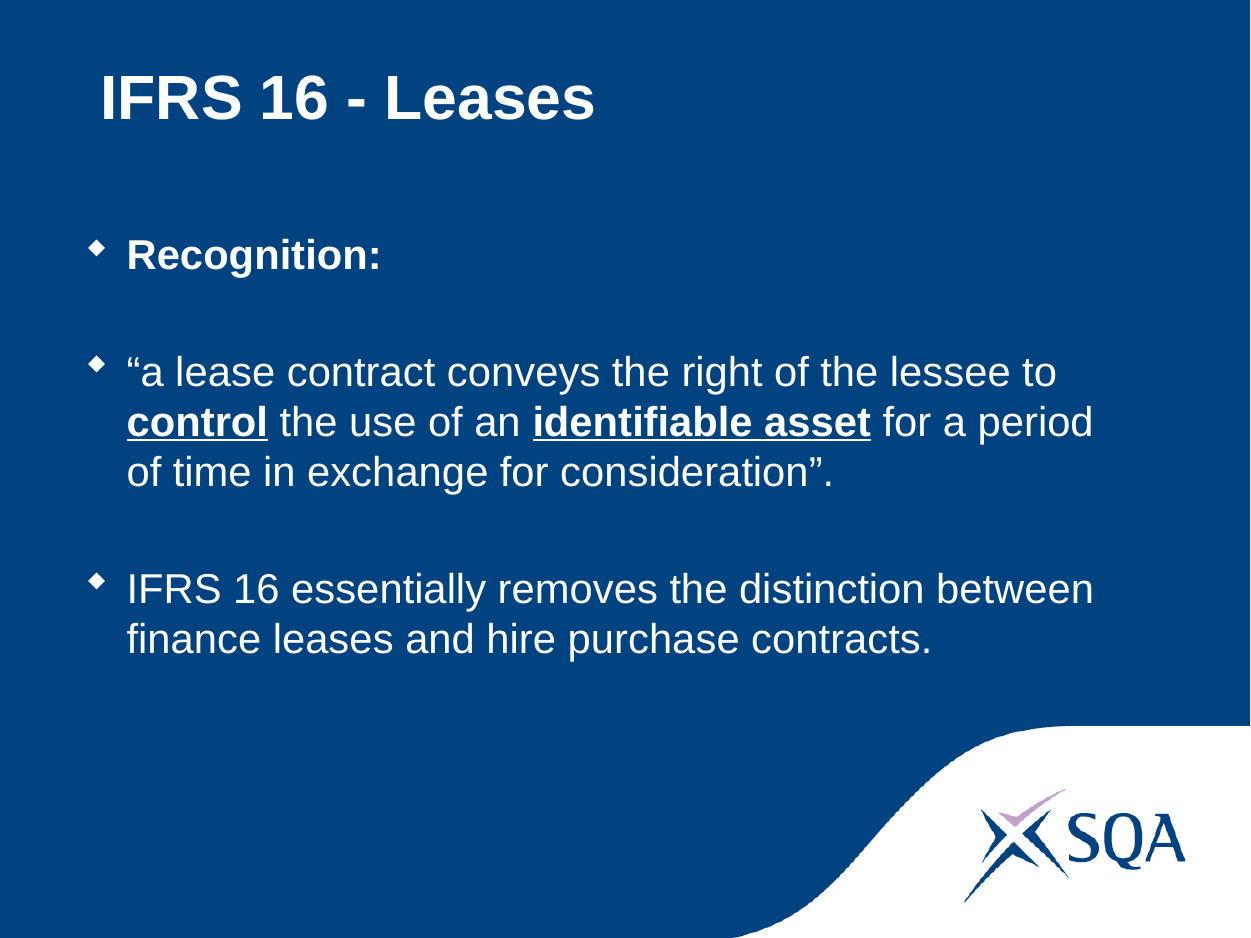

# IFRS 16 - Leases
Recognition:

“a lease contract conveys the right of the lessee to control the use of an identifiable asset for a period of time in exchange for consideration”.

IFRS 16 essentially removes the distinction between finance leases and hire purchase contracts.